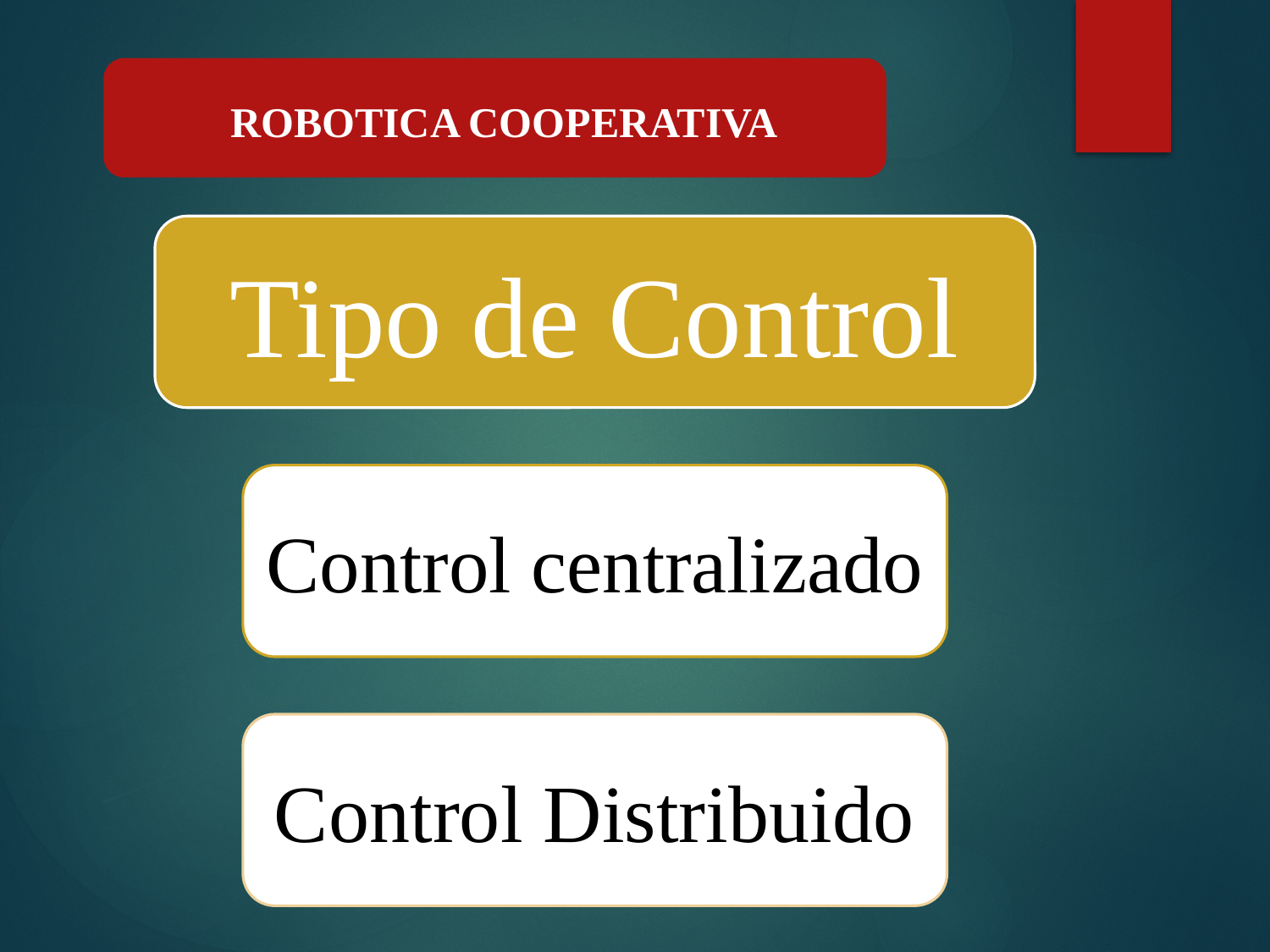

ROBOTICA COOPERATIVA
Tipo de Control
Control centralizado
Control Distribuido